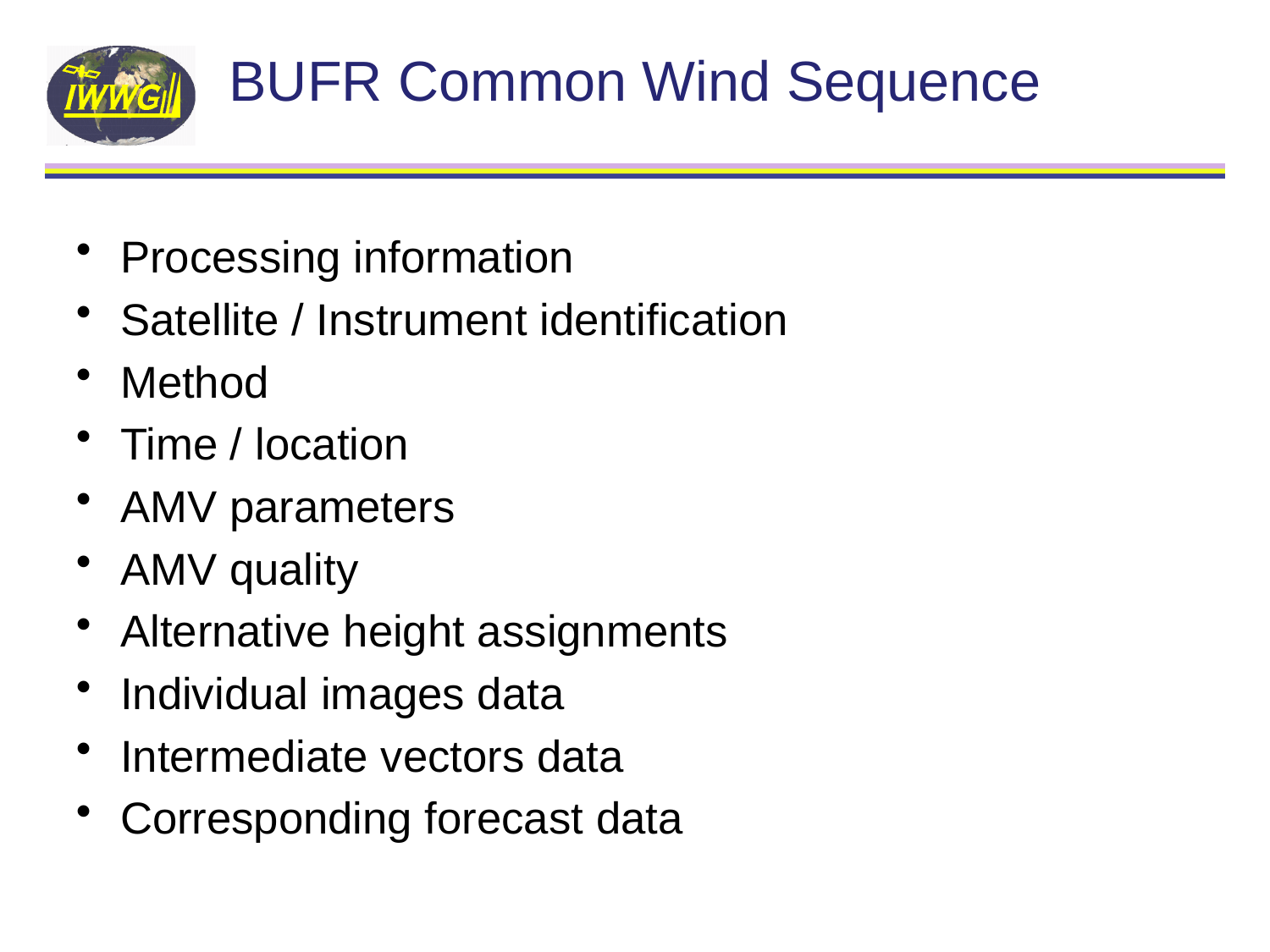

# BUFR Common Wind Sequence
Processing information
Satellite / Instrument identification
Method
Time / location
AMV parameters
AMV quality
Alternative height assignments
Individual images data
Intermediate vectors data
Corresponding forecast data